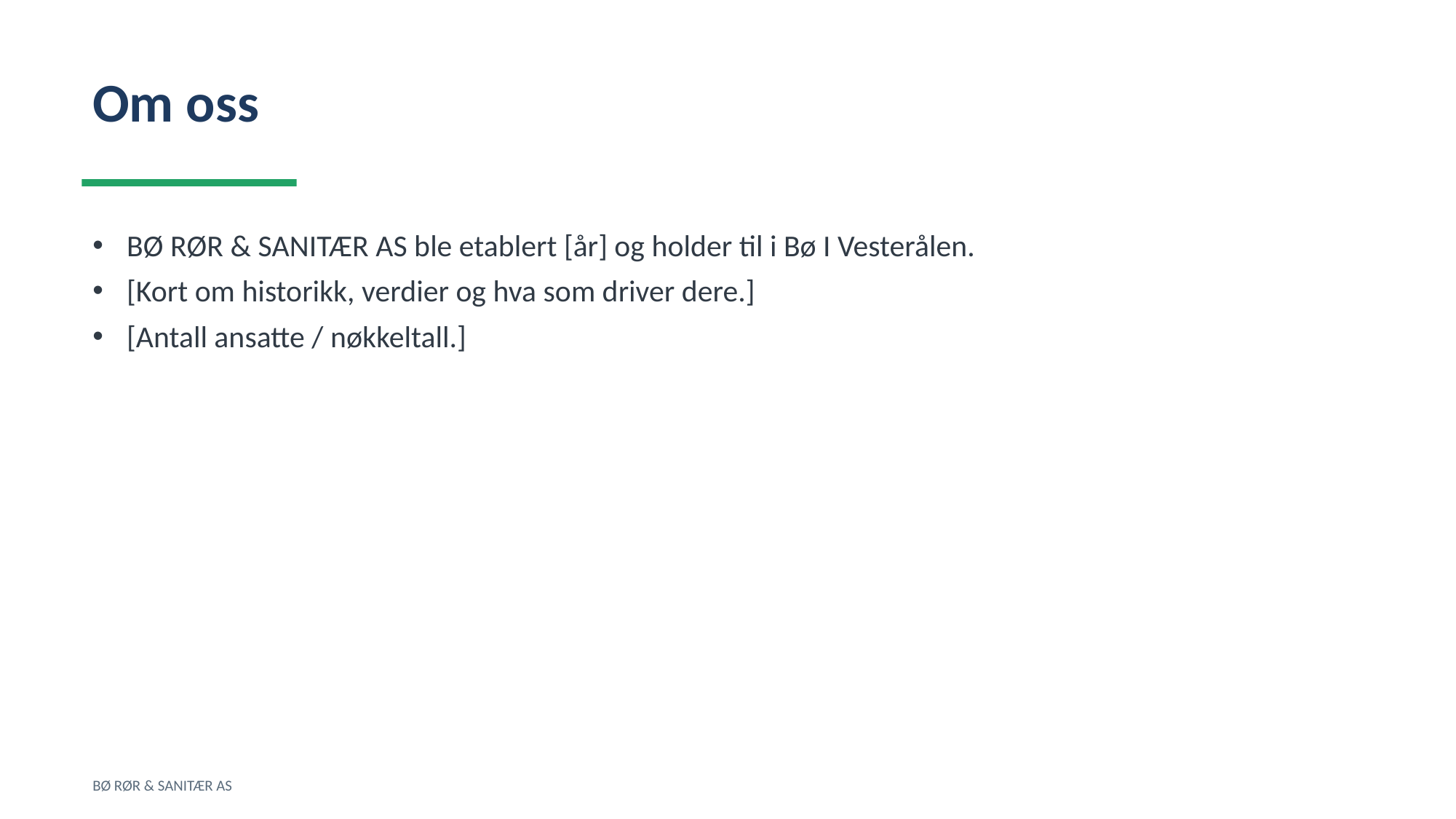

Om oss

BØ RØR & SANITÆR AS ble etablert [år] og holder til i Bø I Vesterålen.
[Kort om historikk, verdier og hva som driver dere.]
[Antall ansatte / nøkkeltall.]
BØ RØR & SANITÆR AS